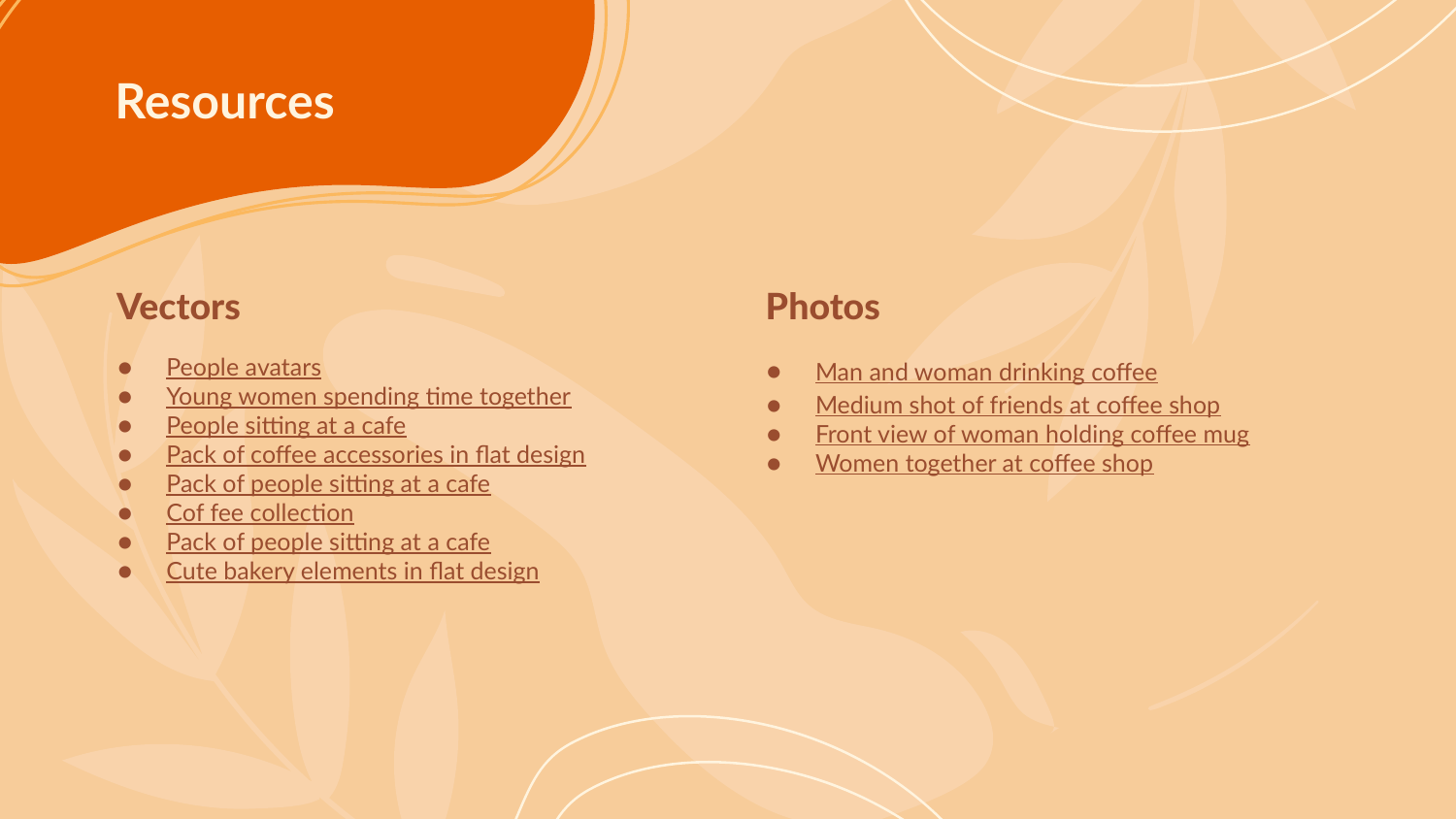

# Resources
Vectors
Photos
People avatars
Young women spending time together
People sitting at a cafe
Pack of coffee accessories in flat design
Pack of people sitting at a cafe
Cof fee collection
Pack of people sitting at a cafe
Cute bakery elements in flat design
Man and woman drinking coffee
Medium shot of friends at coffee shop
Front view of woman holding coffee mug
Women together at coffee shop